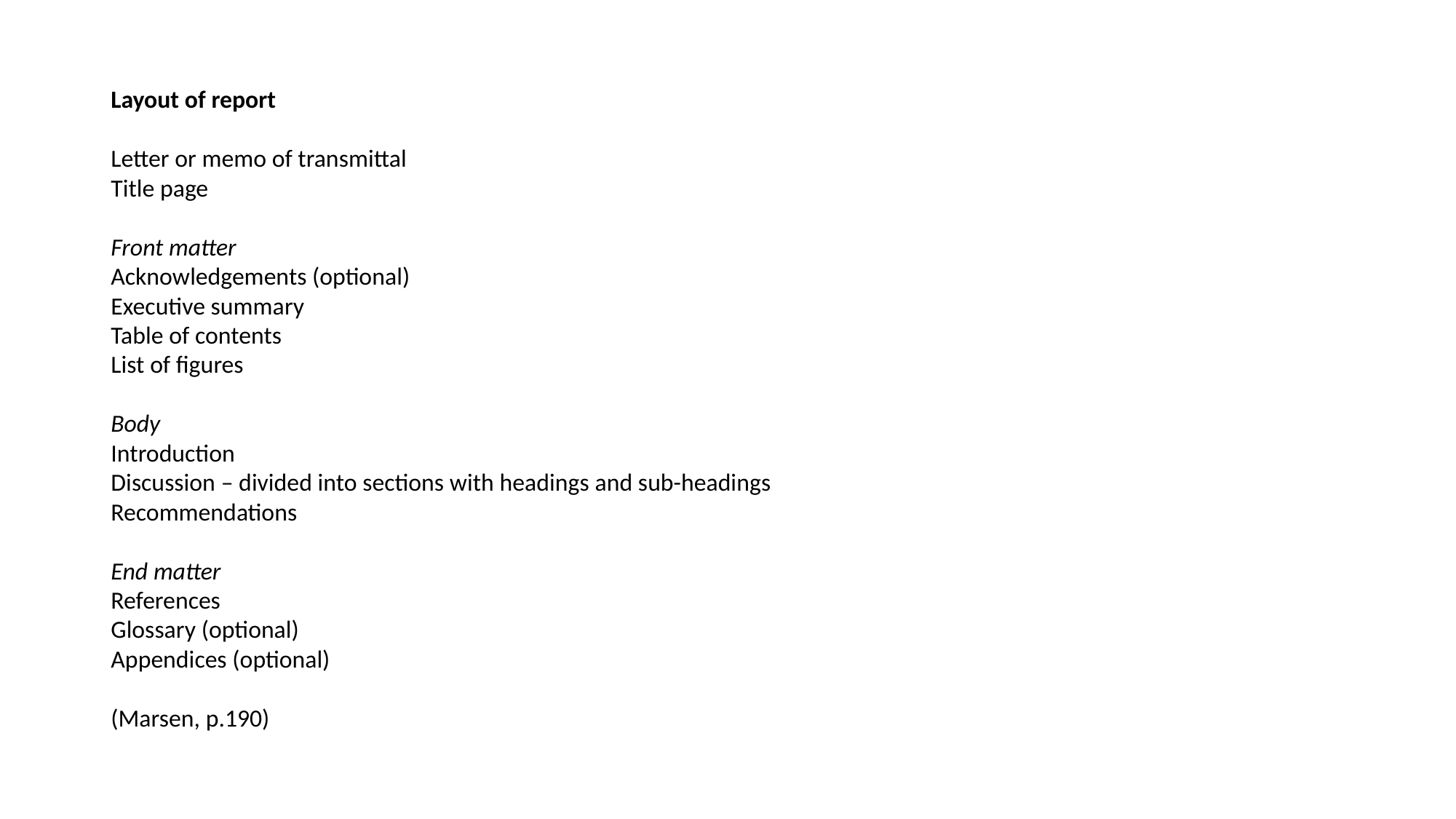

Layout of report

Letter or memo of transmittal
Title page

Front matter
Acknowledgements (optional)
Executive summary
Table of contents
List of figures

Body
Introduction
Discussion – divided into sections with headings and sub-headings
Recommendations

End matter
References
Glossary (optional)
Appendices (optional)

(Marsen, p.190)